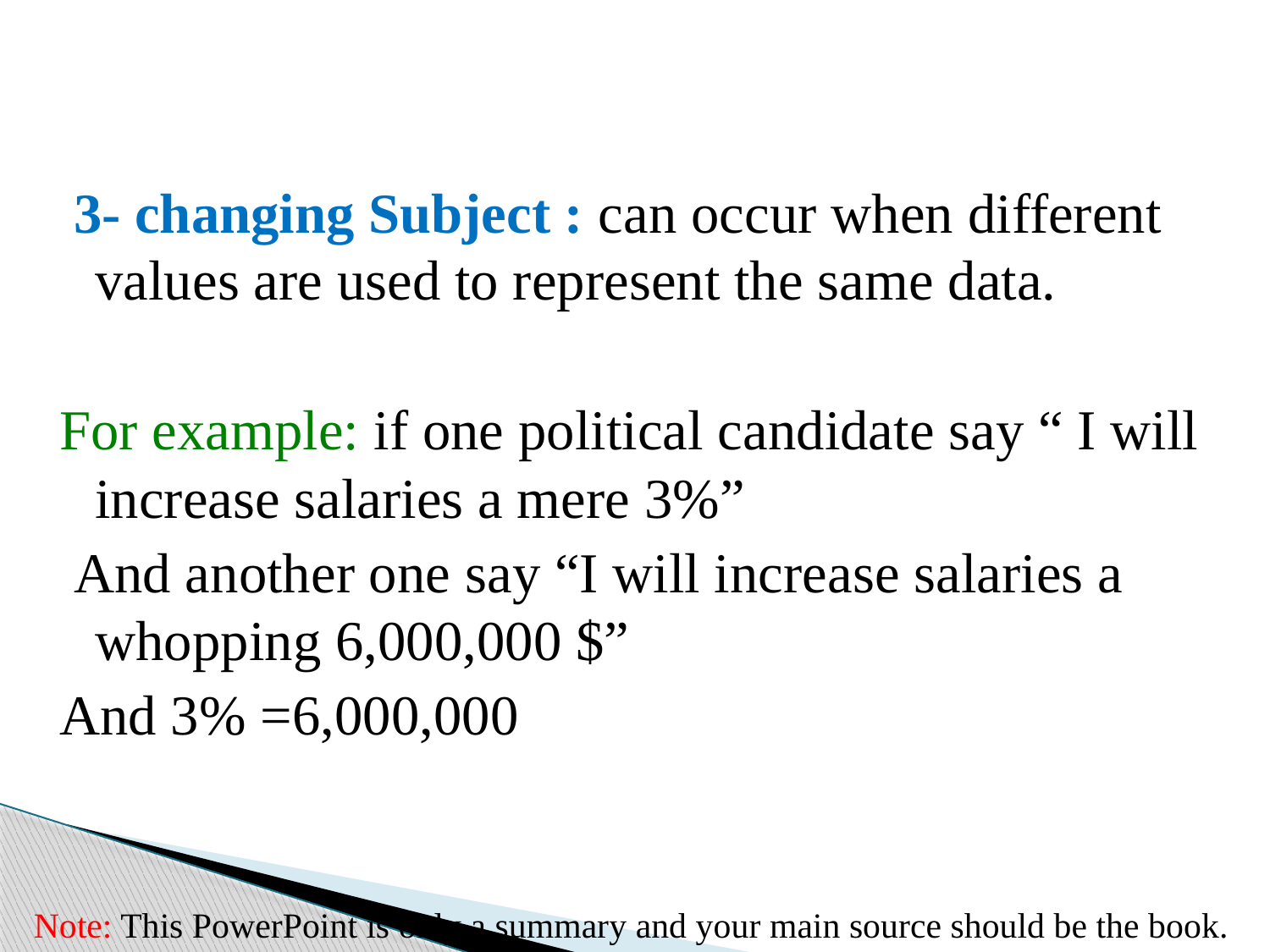

3- changing Subject : can occur when different values are used to represent the same data.

For example: if one political candidate say “ I will increase salaries a mere 3%”
 And another one say “I will increase salaries a whopping 6,000,000 $”
And 3% =6,000,000
Note: This PowerPoint is only a summary and your main source should be the book.